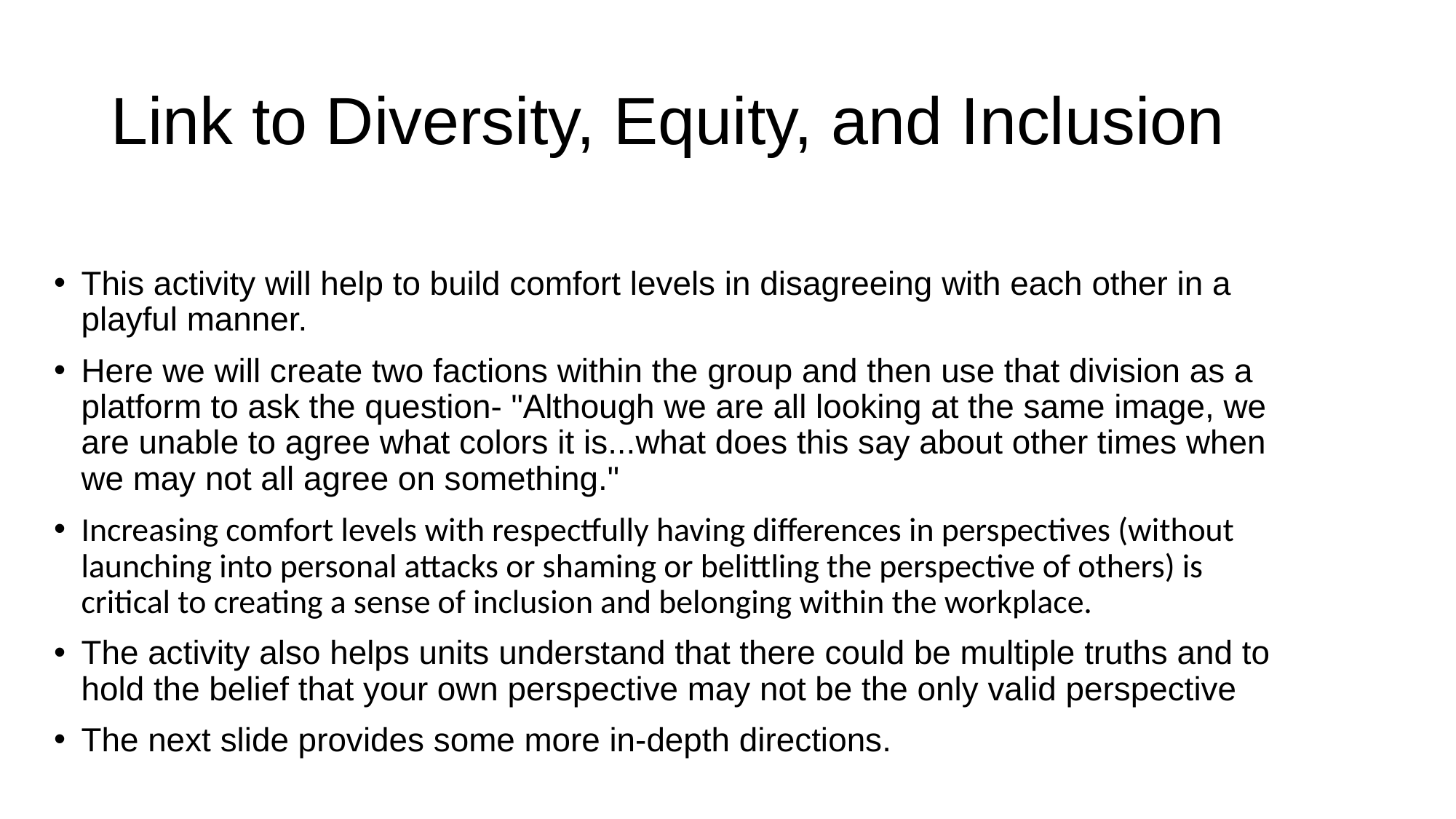

# Link to Diversity, Equity, and Inclusion

This activity will help to build comfort levels in disagreeing with each other in a playful manner.
Here we will create two factions within the group and then use that division as a platform to ask the question- "Although we are all looking at the same image, we are unable to agree what colors it is...what does this say about other times when we may not all agree on something."
Increasing comfort levels with respectfully having differences in perspectives (without launching into personal attacks or shaming or belittling the perspective of others) is critical to creating a sense of inclusion and belonging within the workplace.
The activity also helps units understand that there could be multiple truths and to hold the belief that your own perspective may not be the only valid perspective
The next slide provides some more in-depth directions.